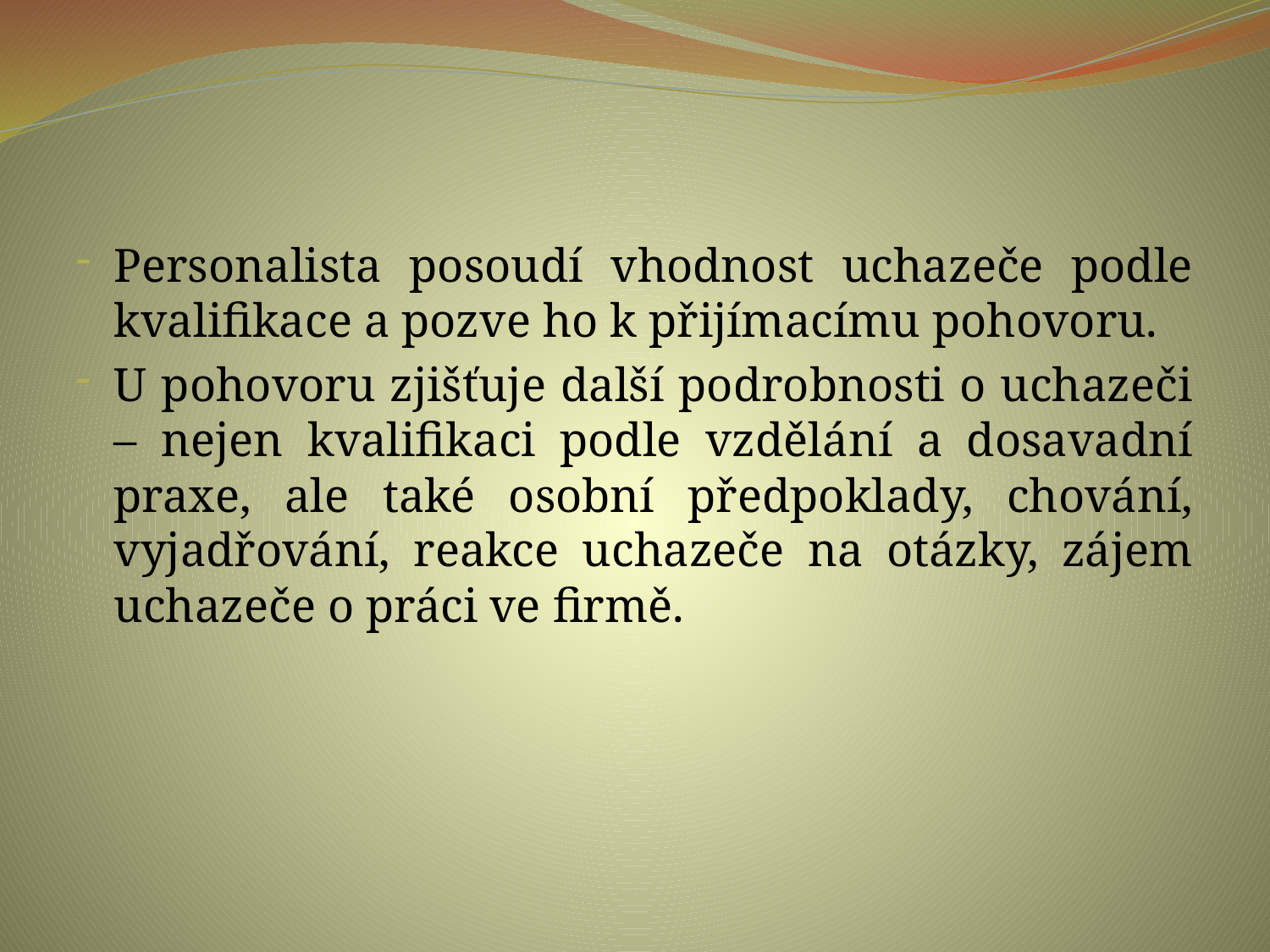

#

Personalista posoudí vhodnost uchazeče podle kvalifikace a pozve ho k přijímacímu pohovoru.
U pohovoru zjišťuje další podrobnosti o uchazeči – nejen kvalifikaci podle vzdělání a dosavadní praxe, ale také osobní předpoklady, chování, vyjadřování, reakce uchazeče na otázky, zájem uchazeče o práci ve firmě.